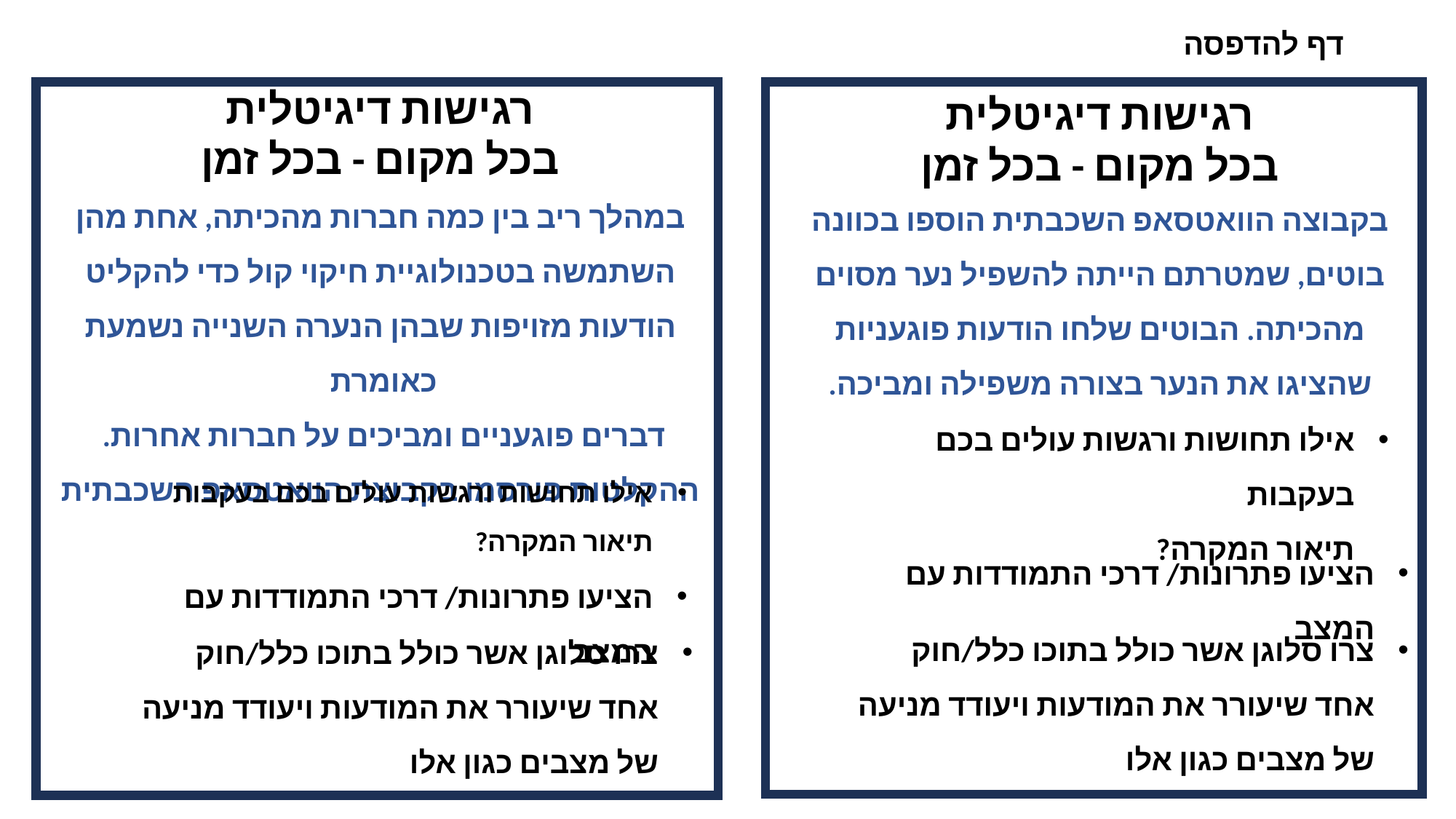

דף להדפסה
רגישות דיגיטלית
בכל מקום - בכל זמן

רגישות דיגיטלית
בכל מקום - בכל זמן
במהלך ריב בין כמה חברות מהכיתה, אחת מהן השתמשה בטכנולוגיית חיקוי קול כדי להקליט הודעות מזויפות שבהן הנערה השנייה נשמעת כאומרת
דברים פוגעניים ומביכים על חברות אחרות.
ההקלטות פורסמו בקבוצת הוואטסאפ השכבתית
בקבוצה הוואטסאפ השכבתית הוספו בכוונה בוטים, שמטרתם הייתה להשפיל נער מסוים מהכיתה. הבוטים שלחו הודעות פוגעניות שהציגו את הנער בצורה משפילה ומביכה.
אילו תחושות ורגשות עולים בכם בעקבות
תיאור המקרה?
אילו תחושות ורגשות עולים בכם בעקבות
תיאור המקרה?
הציעו פתרונות/ דרכי התמודדות עם המצב
הציעו פתרונות/ דרכי התמודדות עם המצב
צרו סלוגן אשר כולל בתוכו כלל/חוק אחד שיעורר את המודעות ויעודד מניעה של מצבים כגון אלו
צרו סלוגן אשר כולל בתוכו כלל/חוק אחד שיעורר את המודעות ויעודד מניעה של מצבים כגון אלו